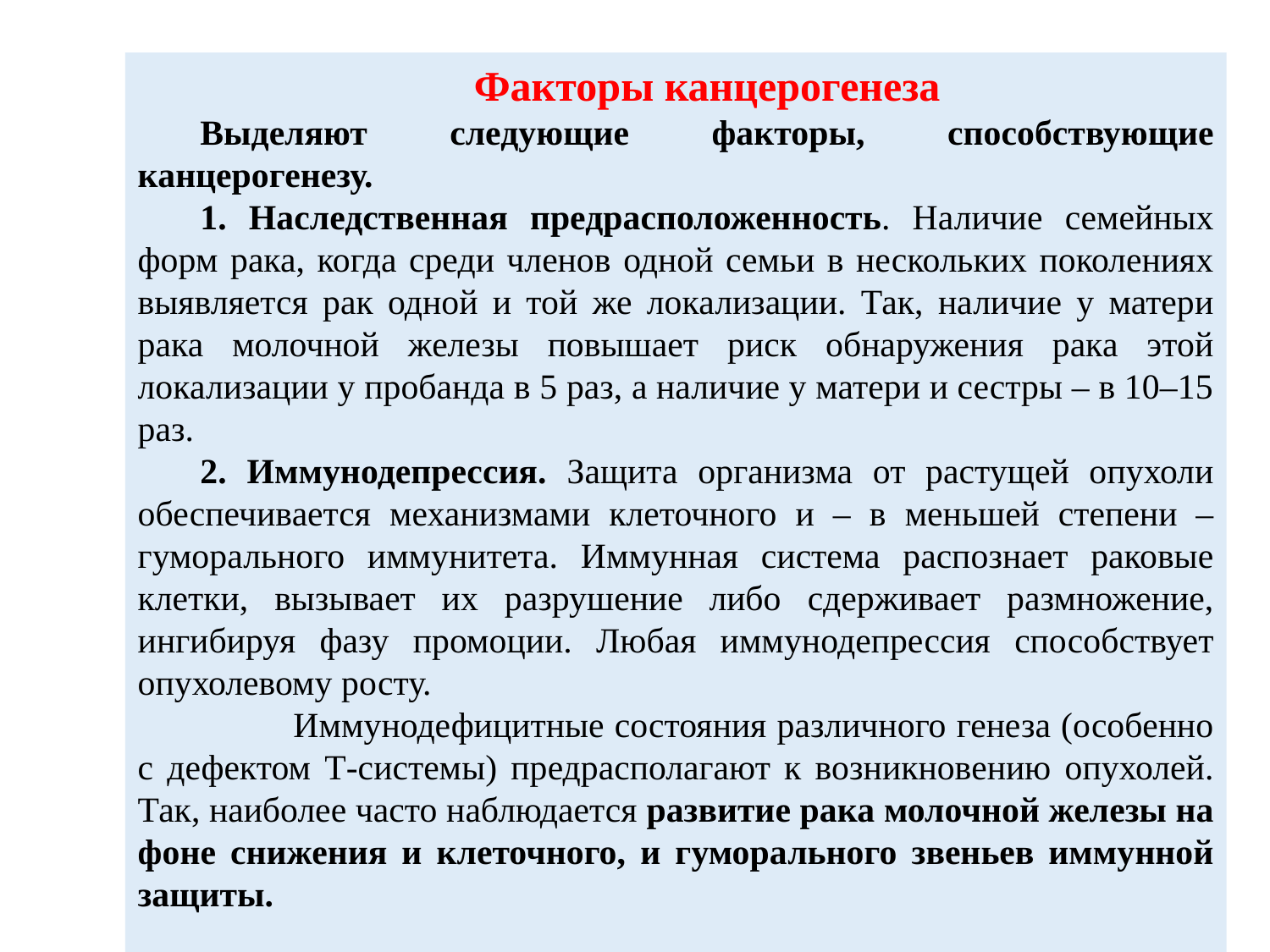

Факторы канцерогенеза
Выделяют следующие факторы, способствующие канцерогенезу.
1. Наследственная предрасположенность. Наличие семейных форм рака, когда среди членов одной семьи в нескольких поколениях выявляется рак одной и той же локализации. Так, наличие у матери рака молочной железы повышает риск обнаружения рака этой локализации у пробанда в 5 раз, а наличие у матери и сестры – в 10–15 раз.
2. Иммунодепрессия. Защита организма от растущей опухоли обеспечивается механизмами клеточного и – в меньшей степени – гуморального иммунитета. Иммунная система распознает раковые клетки, вызывает их разрушение либо сдерживает размножение, ингибируя фазу промоции. Любая иммунодепрессия способствует опухолевому росту.
         Иммунодефицитные состояния различного генеза (особенно с дефектом Т-системы) предрасполагают к возникновению опухолей. Так, наиболее часто наблюдается развитие рака молочной железы на фоне снижения и клеточного, и гуморального звеньев иммунной защиты.